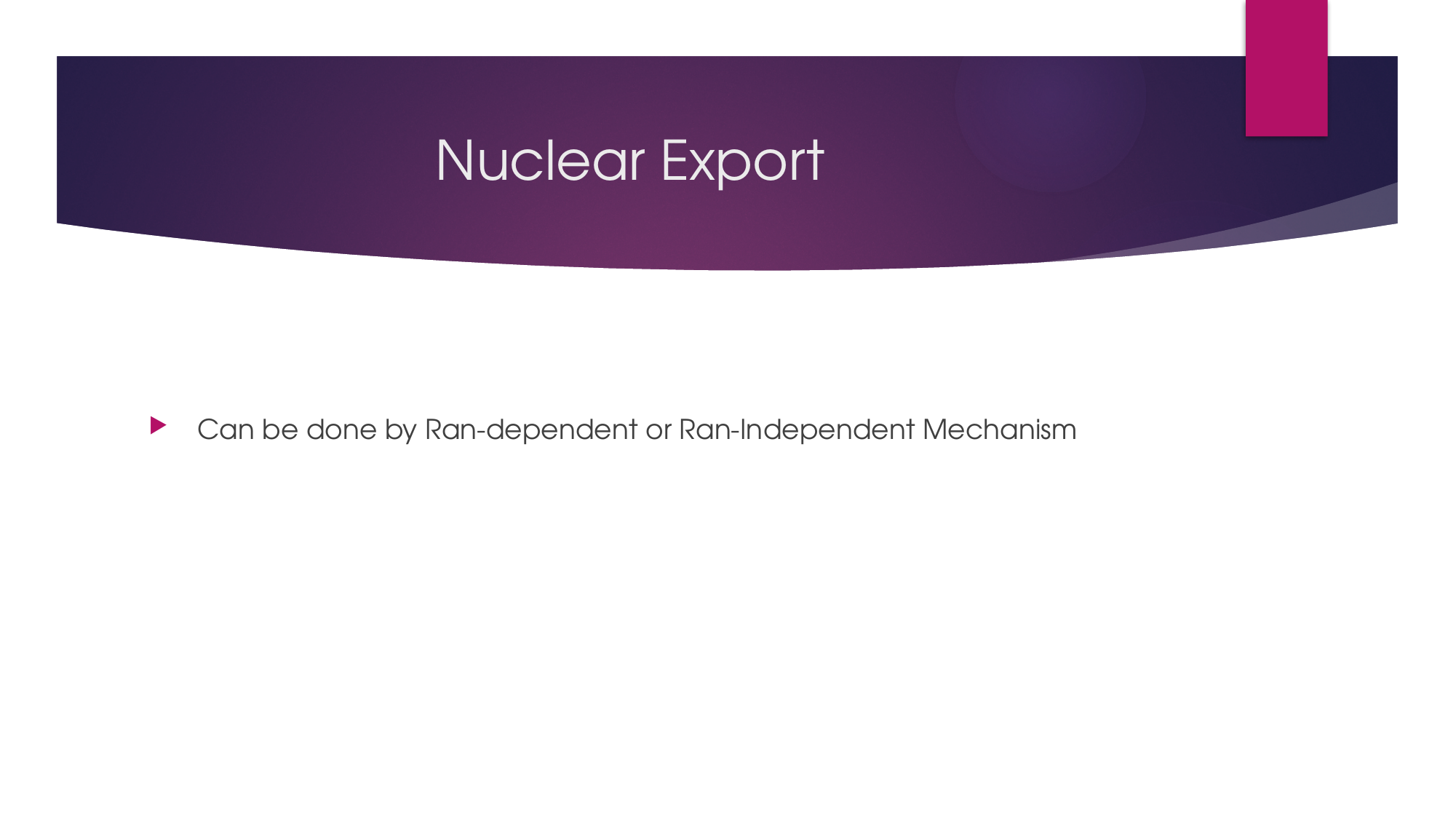

# Nuclear Export

 Can be done by Ran-dependent or Ran-Independent Mechanism